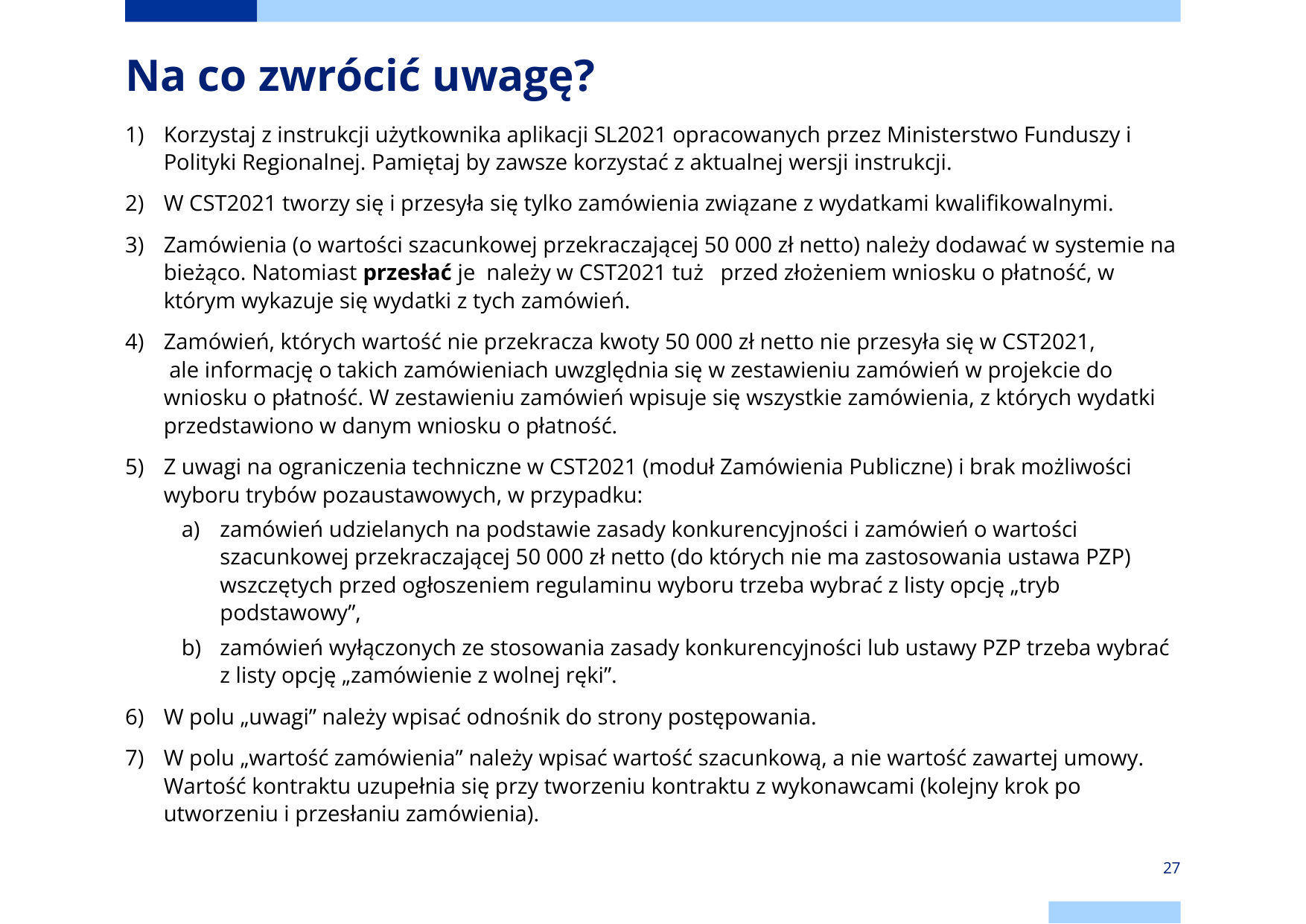

# Na co zwrócić uwagę?
Korzystaj z instrukcji użytkownika aplikacji SL2021 opracowanych przez Ministerstwo Funduszy i Polityki Regionalnej. Pamiętaj by zawsze korzystać z aktualnej wersji instrukcji.
W CST2021 tworzy się i przesyła się tylko zamówienia związane z wydatkami kwalifikowalnymi.
Zamówienia (o wartości szacunkowej przekraczającej 50 000 zł netto) należy dodawać w systemie na bieżąco. Natomiast przesłać je  należy w CST2021 tuż   przed złożeniem wniosku o płatność, w którym wykazuje się wydatki z tych zamówień.
Zamówień, których wartość nie przekracza kwoty 50 000 zł netto nie przesyła się w CST2021,                 ale informację o takich zamówieniach uwzględnia się w zestawieniu zamówień w projekcie do wniosku o płatność. W zestawieniu zamówień wpisuje się wszystkie zamówienia, z których wydatki przedstawiono w danym wniosku o płatność.
Z uwagi na ograniczenia techniczne w CST2021 (moduł Zamówienia Publiczne) i brak możliwości wyboru trybów pozaustawowych, w przypadku:
zamówień udzielanych na podstawie zasady konkurencyjności i zamówień o wartości szacunkowej przekraczającej 50 000 zł netto (do których nie ma zastosowania ustawa PZP) wszczętych przed ogłoszeniem regulaminu wyboru trzeba wybrać z listy opcję „tryb podstawowy”,
zamówień wyłączonych ze stosowania zasady konkurencyjności lub ustawy PZP trzeba wybrać z listy opcję „zamówienie z wolnej ręki”.
W polu „uwagi” należy wpisać odnośnik do strony postępowania.
W polu „wartość zamówienia” należy wpisać wartość szacunkową, a nie wartość zawartej umowy. Wartość kontraktu uzupełnia się przy tworzeniu kontraktu z wykonawcami (kolejny krok po utworzeniu i przesłaniu zamówienia).

27